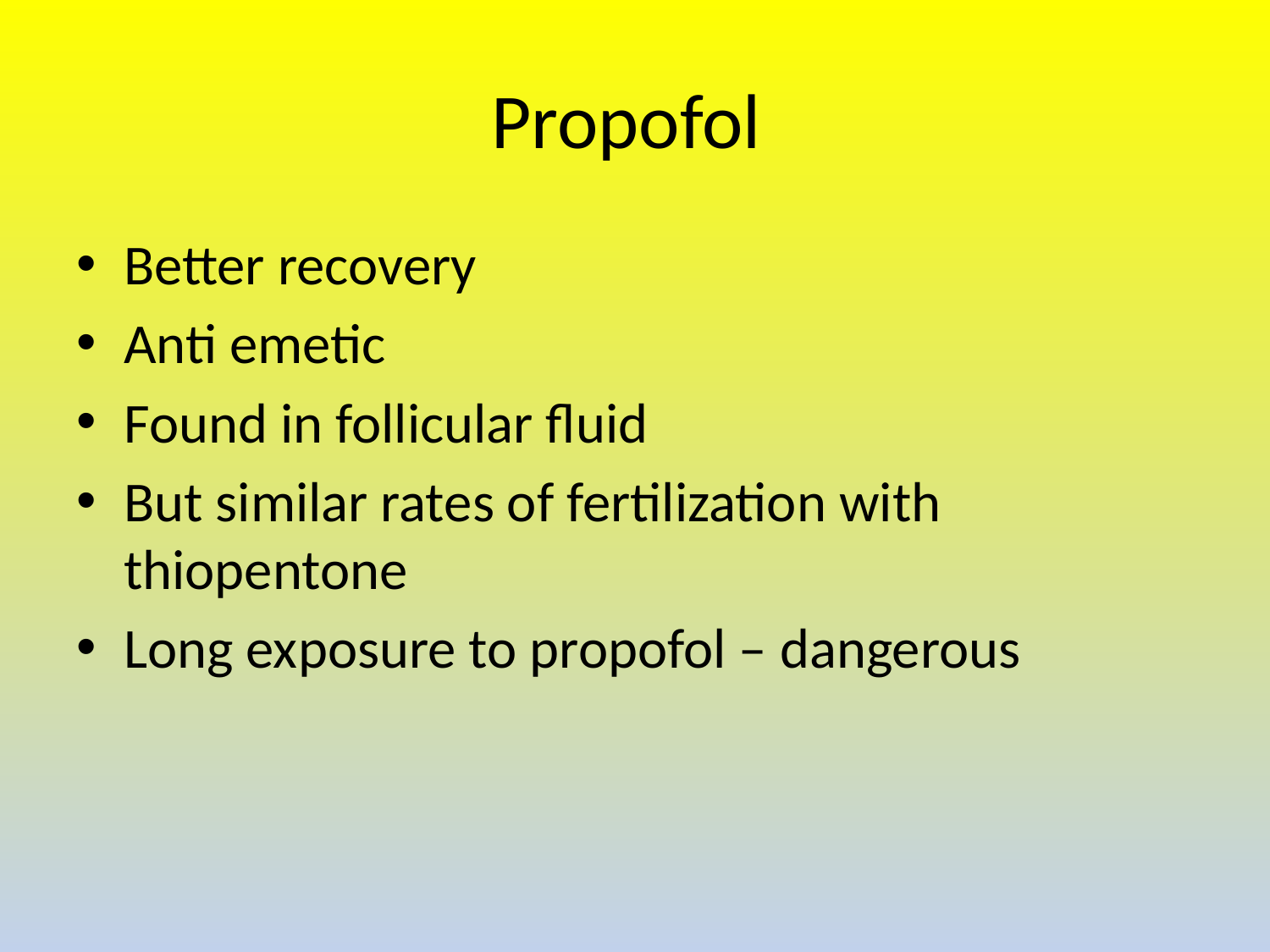

# Propofol
Better recovery
Anti emetic
Found in follicular fluid
But similar rates of fertilization with thiopentone
Long exposure to propofol – dangerous